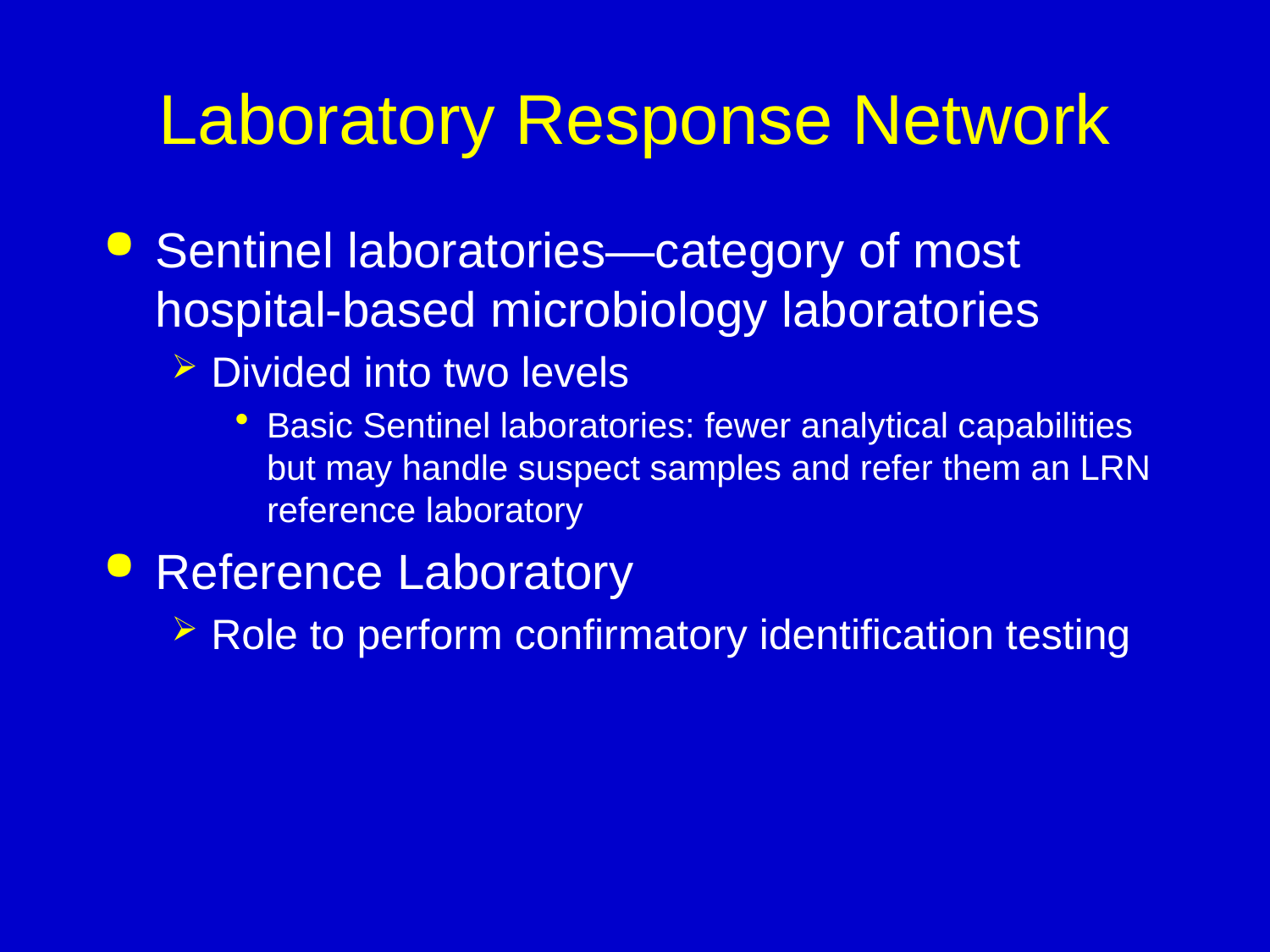

# Laboratory Response Network
Sentinel laboratories—category of most hospital-based microbiology laboratories
Divided into two levels
Basic Sentinel laboratories: fewer analytical capabilities but may handle suspect samples and refer them an LRN reference laboratory
Reference Laboratory
Role to perform confirmatory identification testing